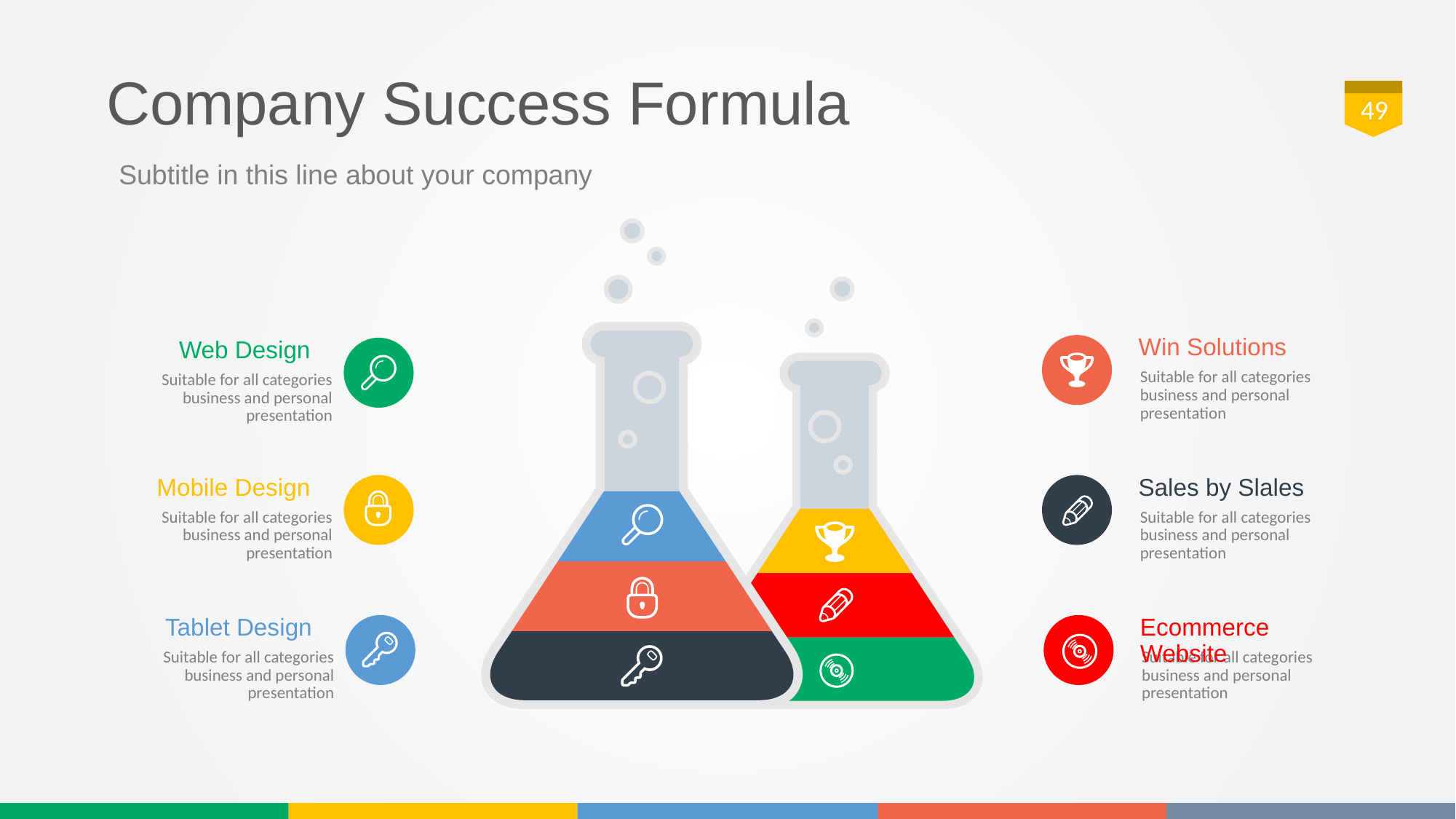

# Company Success Formula
49
Subtitle in this line about your company

Win Solutions

Web Design

Suitable for all categories business and personal presentation

Suitable for all categories business and personal presentation

Mobile Design
Sales by Slales

Suitable for all categories business and personal presentation

Suitable for all categories business and personal presentation

Tablet Design
Ecommerce Website

Suitable for all categories business and personal presentation

Suitable for all categories business and personal presentation